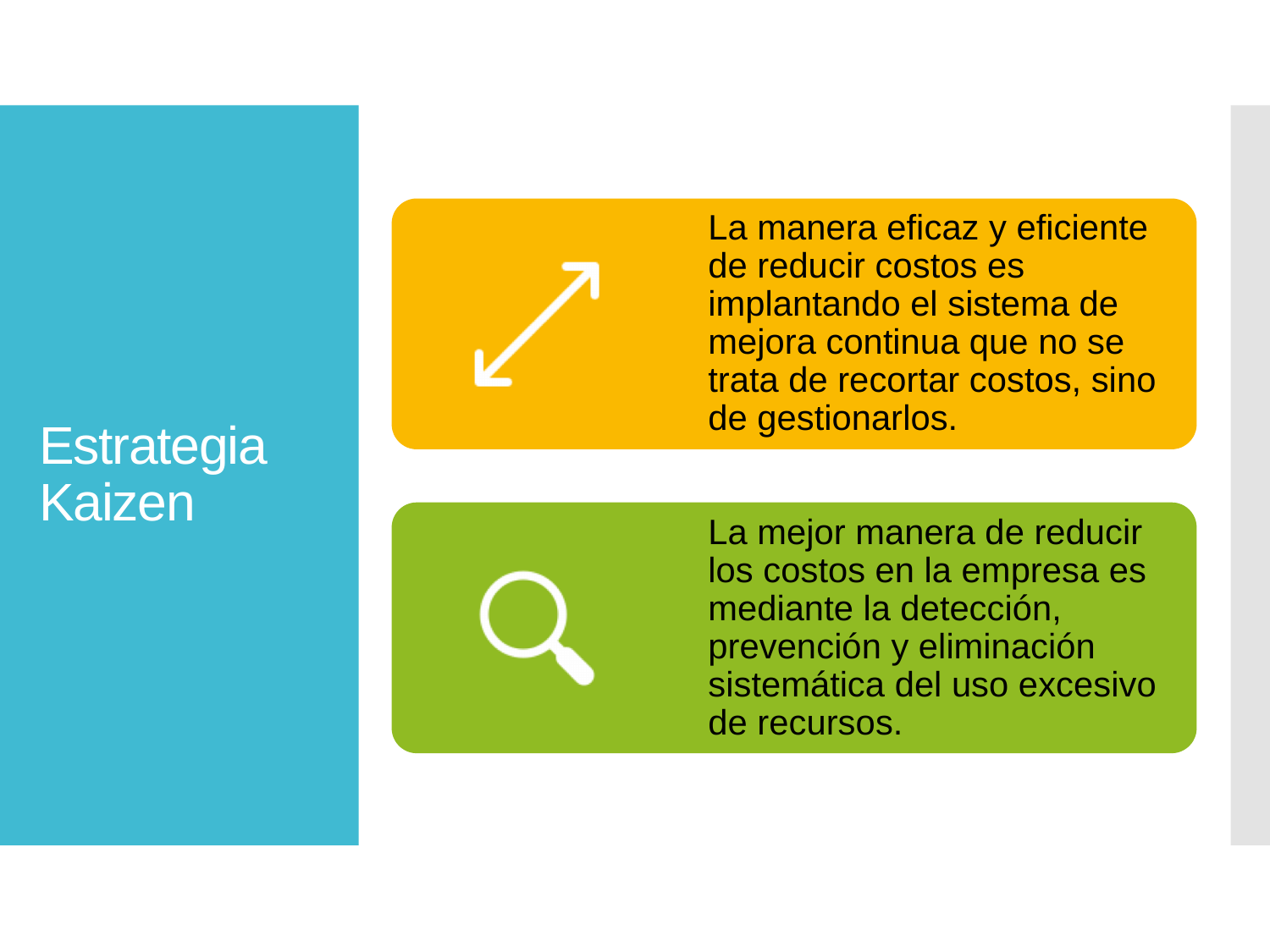

La manera eficaz y eficiente de reducir costos es implantando el sistema de mejora continua que no se trata de recortar costos, sino de gestionarlos.
La mejor manera de reducir los costos en la empresa es mediante la detección, prevención y eliminación sistemática del uso excesivo de recursos.
# Estrategia Kaizen